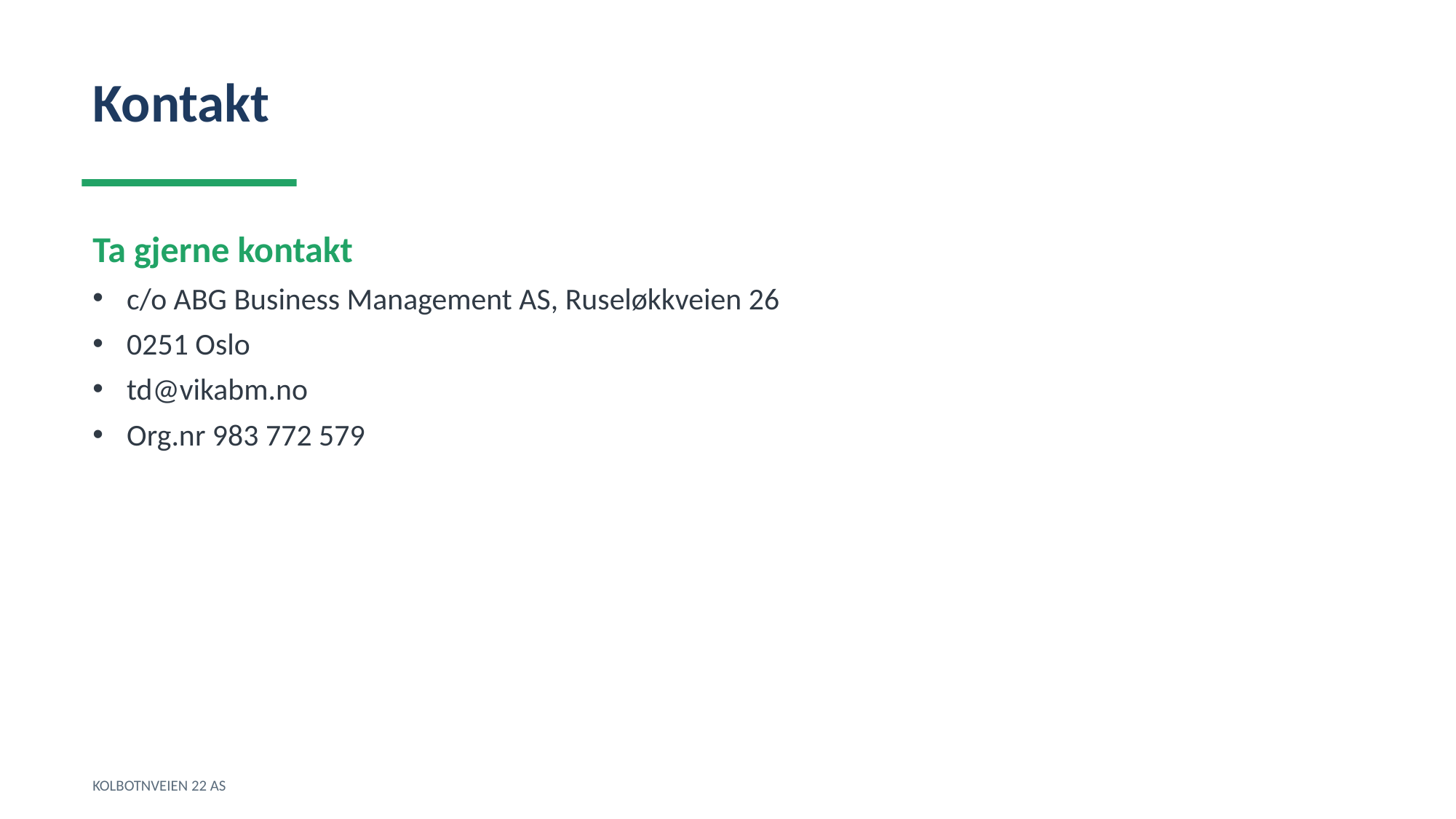

Kontakt

Ta gjerne kontakt
c/o ABG Business Management AS, Ruseløkkveien 26
0251 Oslo
td@vikabm.no
Org.nr 983 772 579
KOLBOTNVEIEN 22 AS